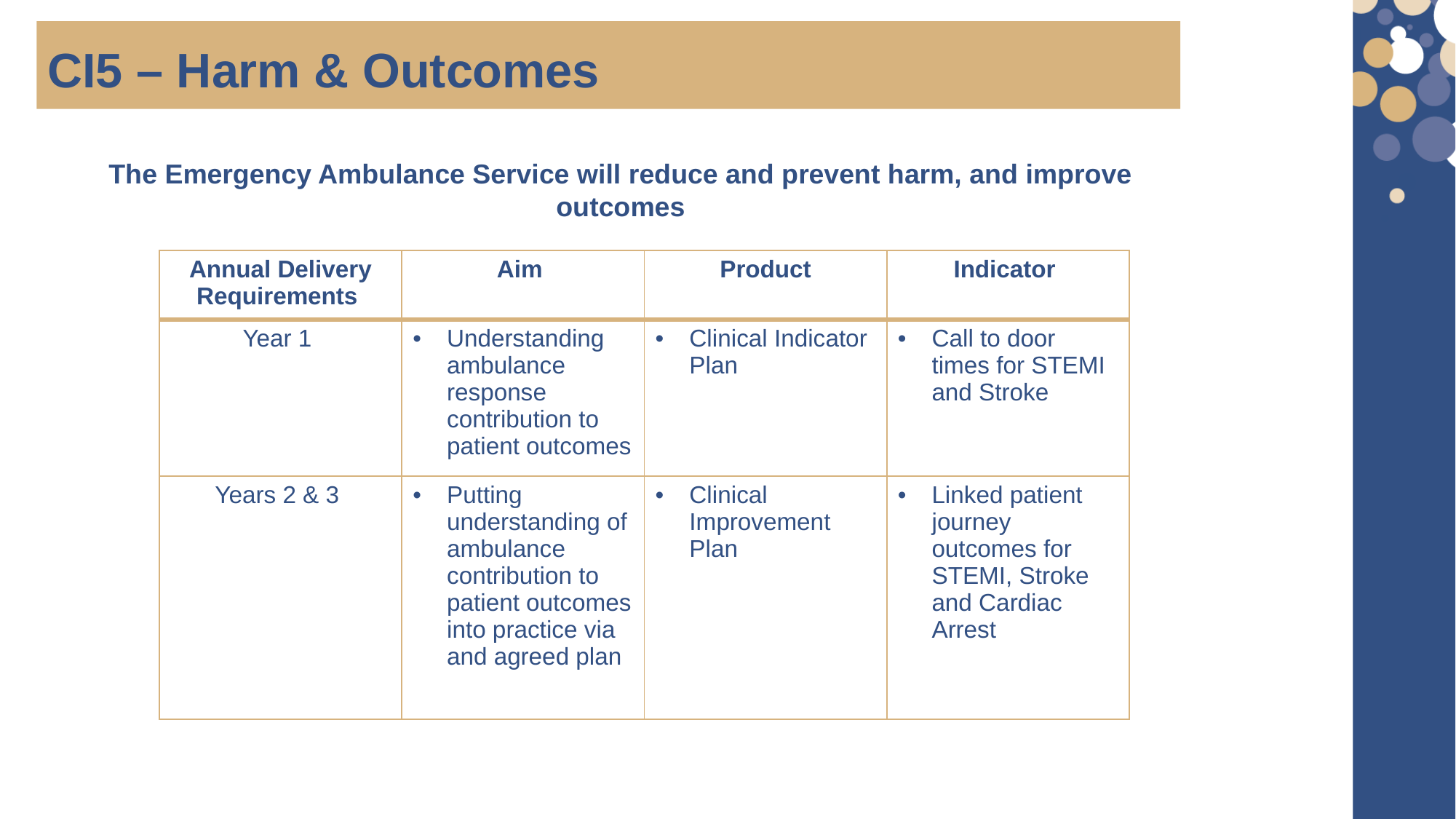

CI5 – Harm & Outcomes

The Emergency Ambulance Service will reduce and prevent harm, and improve outcomes

| Annual Delivery Requirements | Aim | Product | Indicator |
| --- | --- | --- | --- |
| Year 1 | Understanding ambulance response contribution to patient outcomes | Clinical Indicator Plan | Call to door times for STEMI and Stroke |
| Years 2 & 3 | Putting understanding of ambulance contribution to patient outcomes into practice via and agreed plan | Clinical Improvement Plan | Linked patient journey outcomes for STEMI, Stroke and Cardiac Arrest |